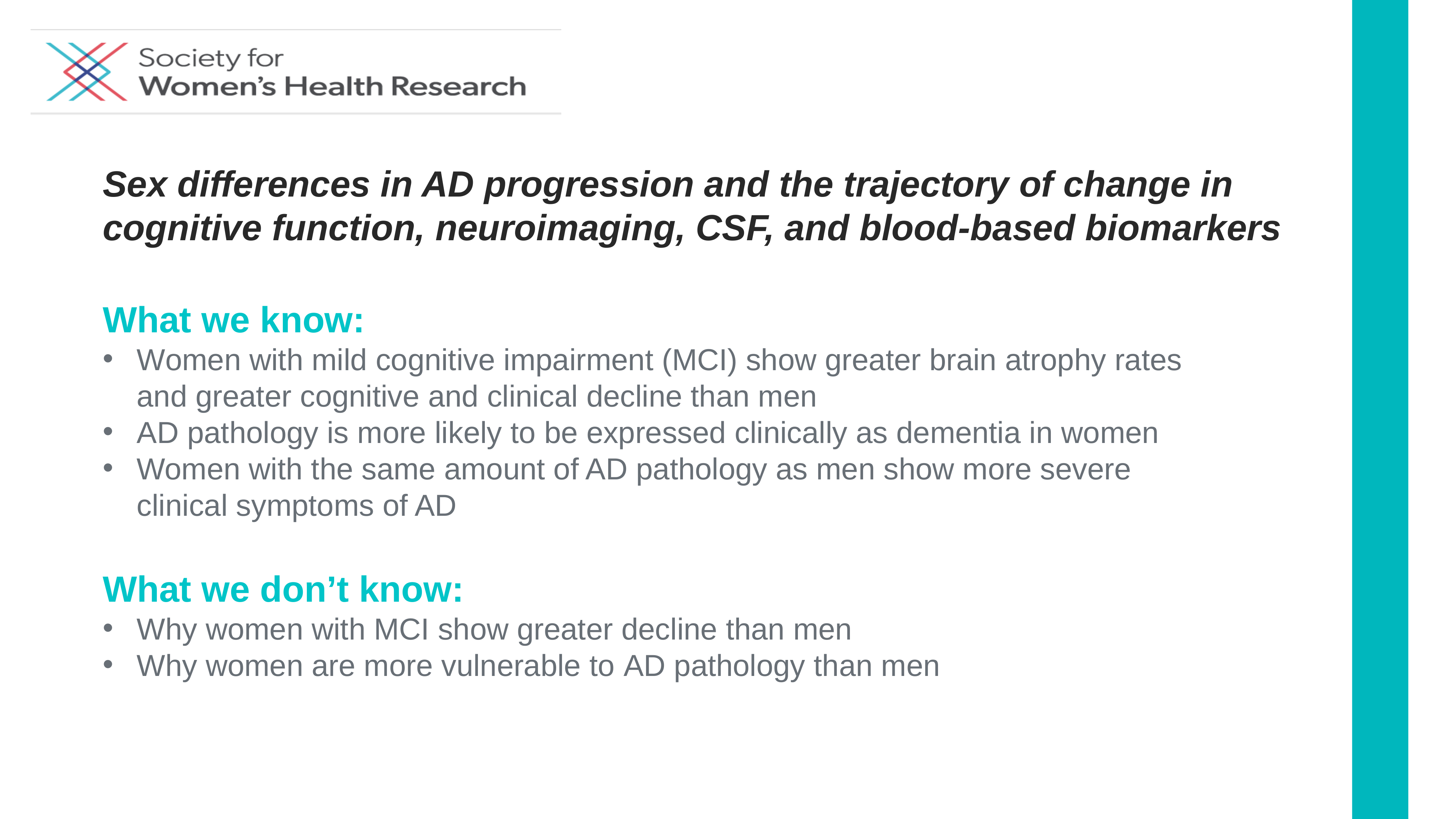

Sex differences in AD progression and the trajectory of change in  cognitive function, neuroimaging, CSF, and blood-based biomarkers
What we know:
Women with mild cognitive impairment (MCI) show greater brain atrophy rates and greater cognitive and clinical decline than men
AD pathology is more likely to be expressed clinically as dementia in women
Women with the same amount of AD pathology as men show more severe clinical symptoms of AD

What we don’t know:
Why women with MCI show greater decline than men
Why women are more vulnerable to AD pathology than men